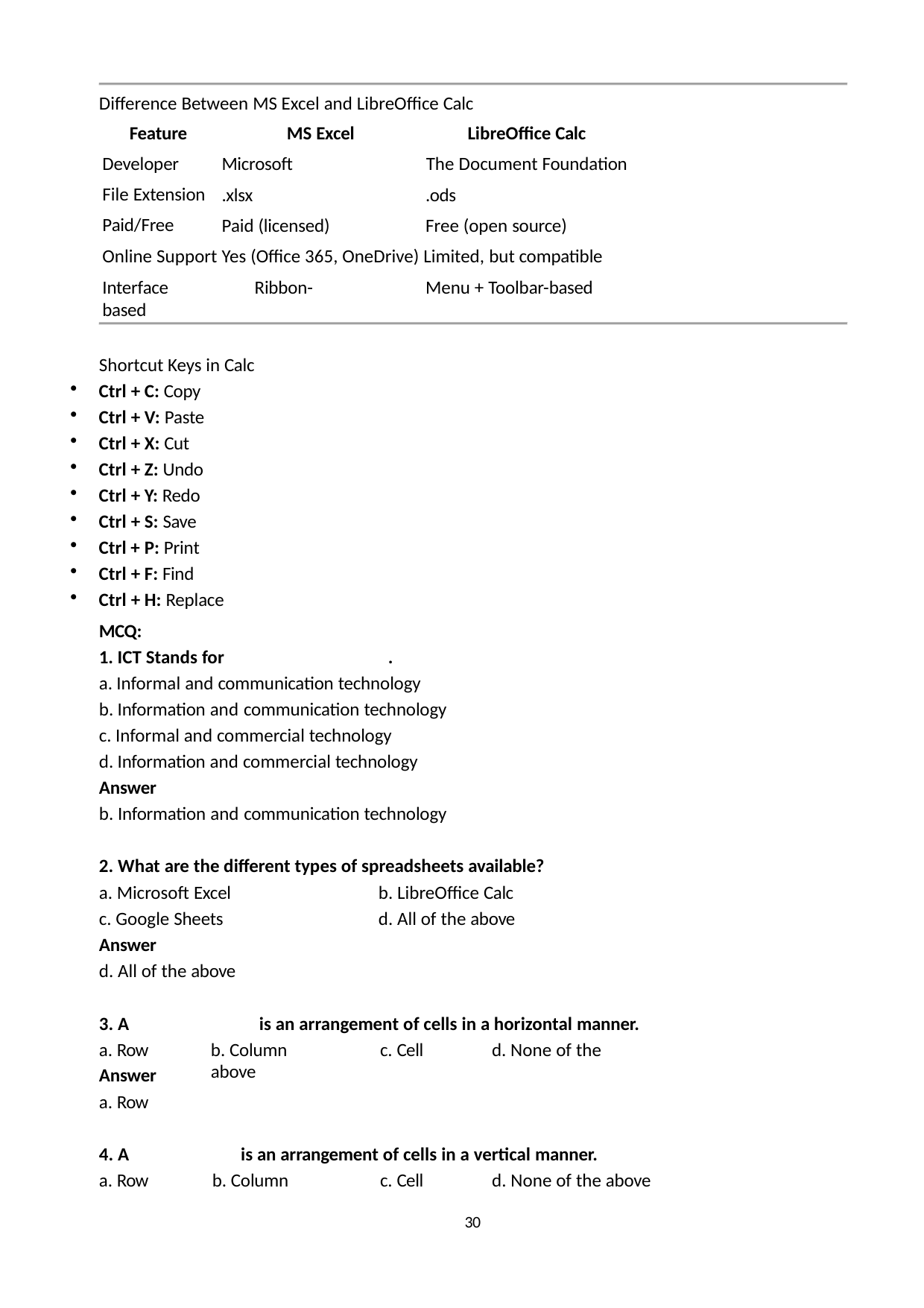

Difference Between MS Excel and LibreOffice Calc
Feature Developer File Extension Paid/Free
MS Excel
Microsoft
.xlsx
Paid (licensed)
LibreOffice Calc
The Document Foundation
.ods
Free (open source)
Online Support Yes (Office 365, OneDrive) Limited, but compatible
Interface	Ribbon-based

Shortcut Keys in Calc
Ctrl + C: Copy
Ctrl + V: Paste
Ctrl + X: Cut
Ctrl + Z: Undo
Ctrl + Y: Redo
Ctrl + S: Save
Ctrl + P: Print
Ctrl + F: Find
Ctrl + H: Replace
Menu + Toolbar-based

MCQ:
ICT Stands for 	.
Informal and communication technology
Information and communication technology
Informal and commercial technology
Information and commercial technology
Answer
b. Information and communication technology

2. What are the different types of spreadsheets available?
a. Microsoft Excel
c. Google Sheets
Answer
d. All of the above
b. LibreOffice Calc
d. All of the above
3. A 	is an arrangement of cells in a horizontal manner.
a. Row
Answer
a. Row
b. Column	c. Cell	d. None of the above
4. A 	is an arrangement of cells in a vertical manner.
a. Row	b. Column	c. Cell	d. None of the above
30